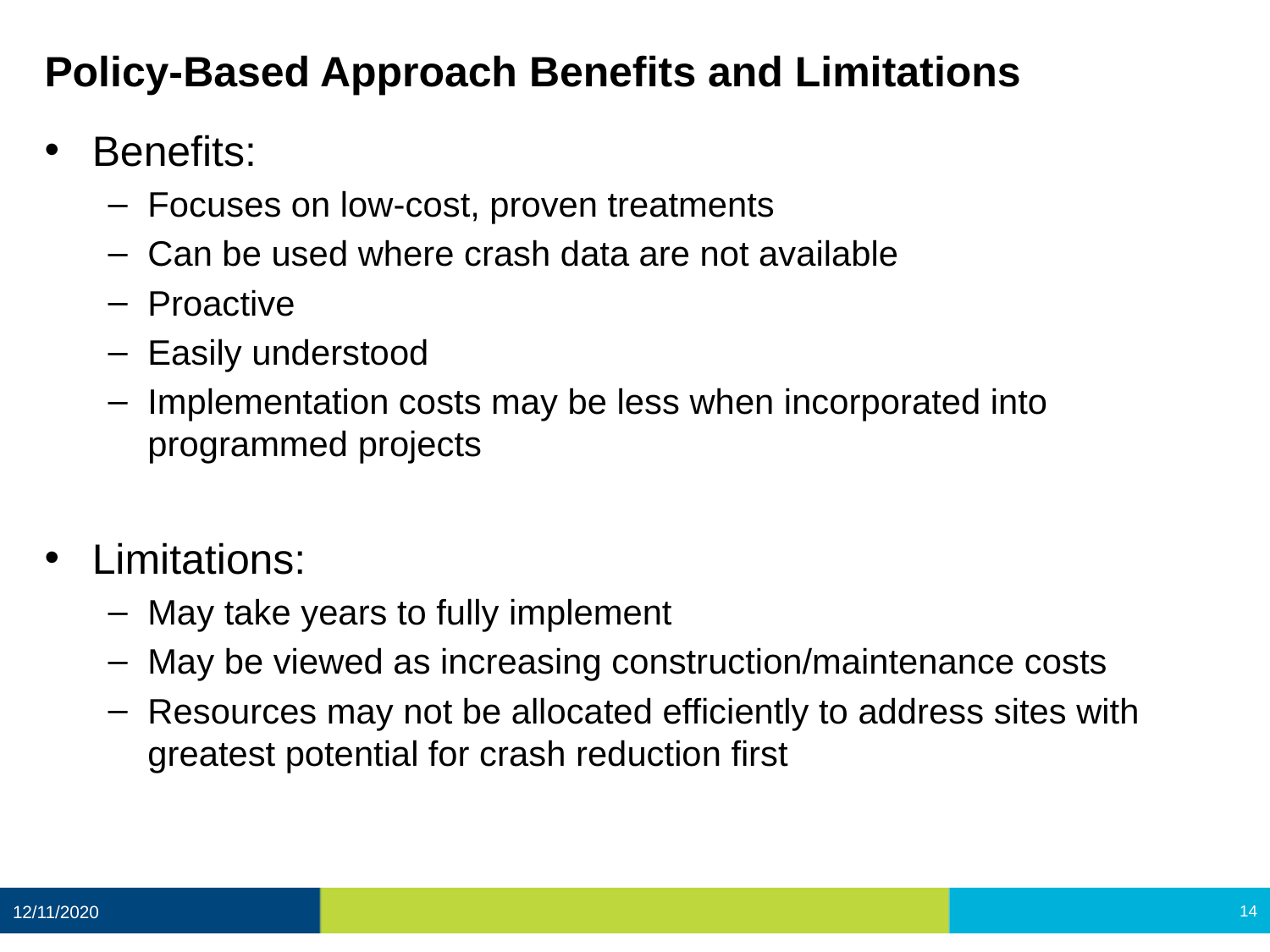

# Policy-Based Approach Benefits and Limitations
Benefits:
Focuses on low-cost, proven treatments
Can be used where crash data are not available
Proactive
Easily understood
Implementation costs may be less when incorporated into programmed projects

Limitations:
May take years to fully implement
May be viewed as increasing construction/maintenance costs
Resources may not be allocated efficiently to address sites with greatest potential for crash reduction first
12/11/2020